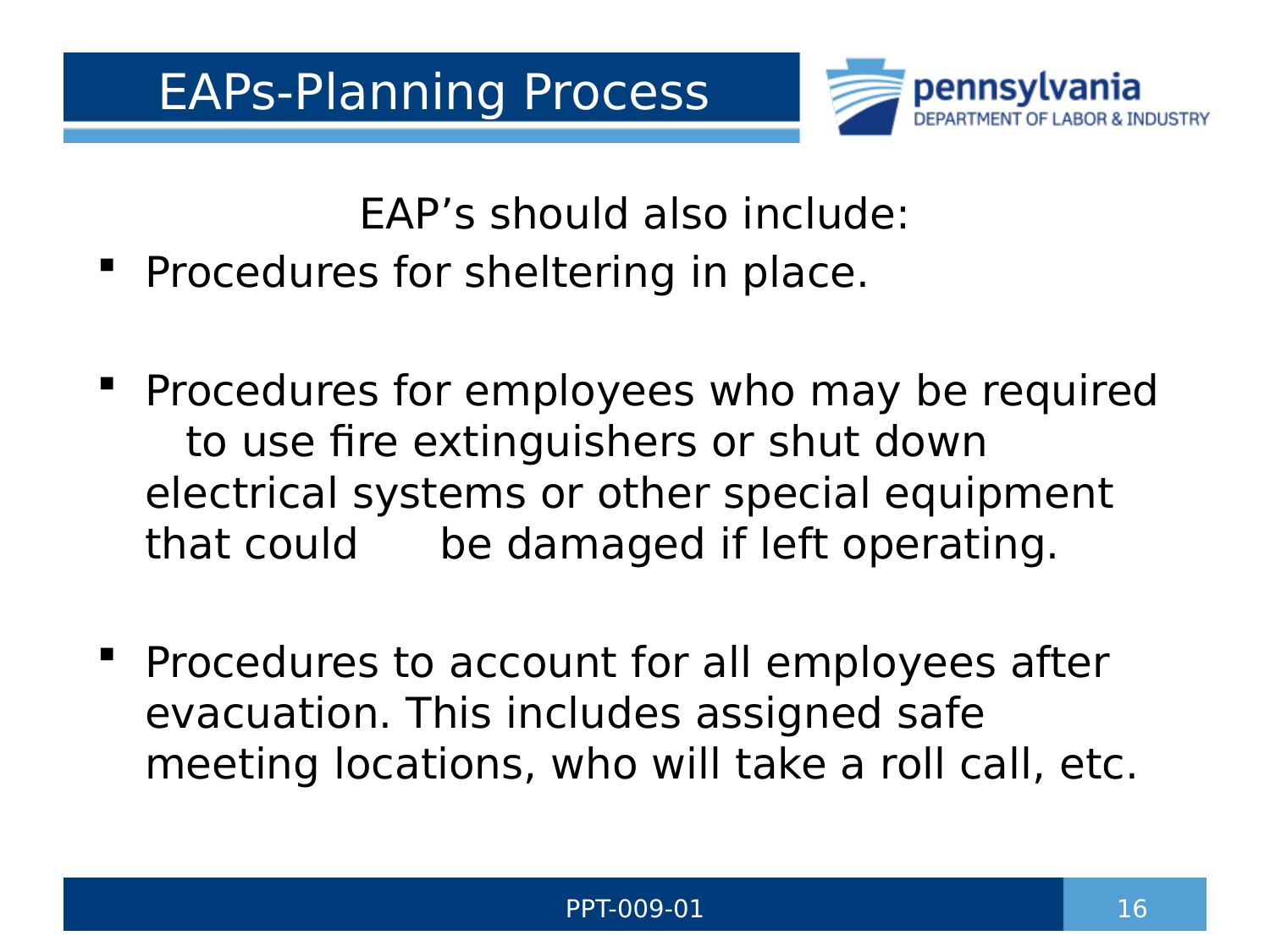

# EAPs-Planning Process
EAP’s should also include:
Procedures for sheltering in place.

Procedures for employees who may be required    to use fire extinguishers or shut down electrical systems or other special equipment that could      be damaged if left operating.

Procedures to account for all employees after evacuation. This includes assigned safe meeting locations, who will take a roll call, etc.

PPT-009-01
16